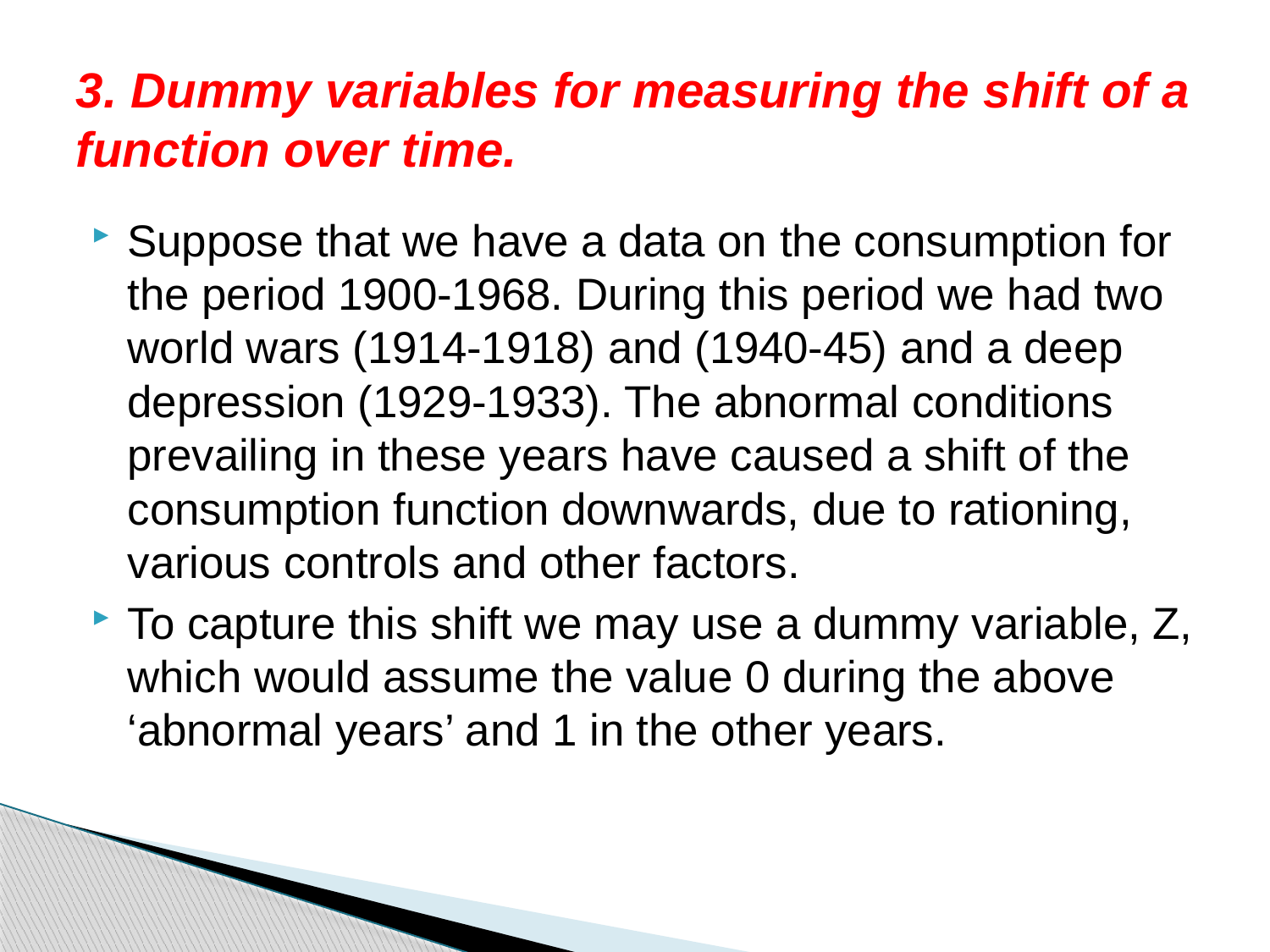

# 3. Dummy variables for measuring the shift of a function over time.
Suppose that we have a data on the consumption for the period 1900-1968. During this period we had two world wars (1914-1918) and (1940-45) and a deep depression (1929-1933). The abnormal conditions prevailing in these years have caused a shift of the consumption function downwards, due to rationing, various controls and other factors.
To capture this shift we may use a dummy variable, Z, which would assume the value 0 during the above ‘abnormal years’ and 1 in the other years.